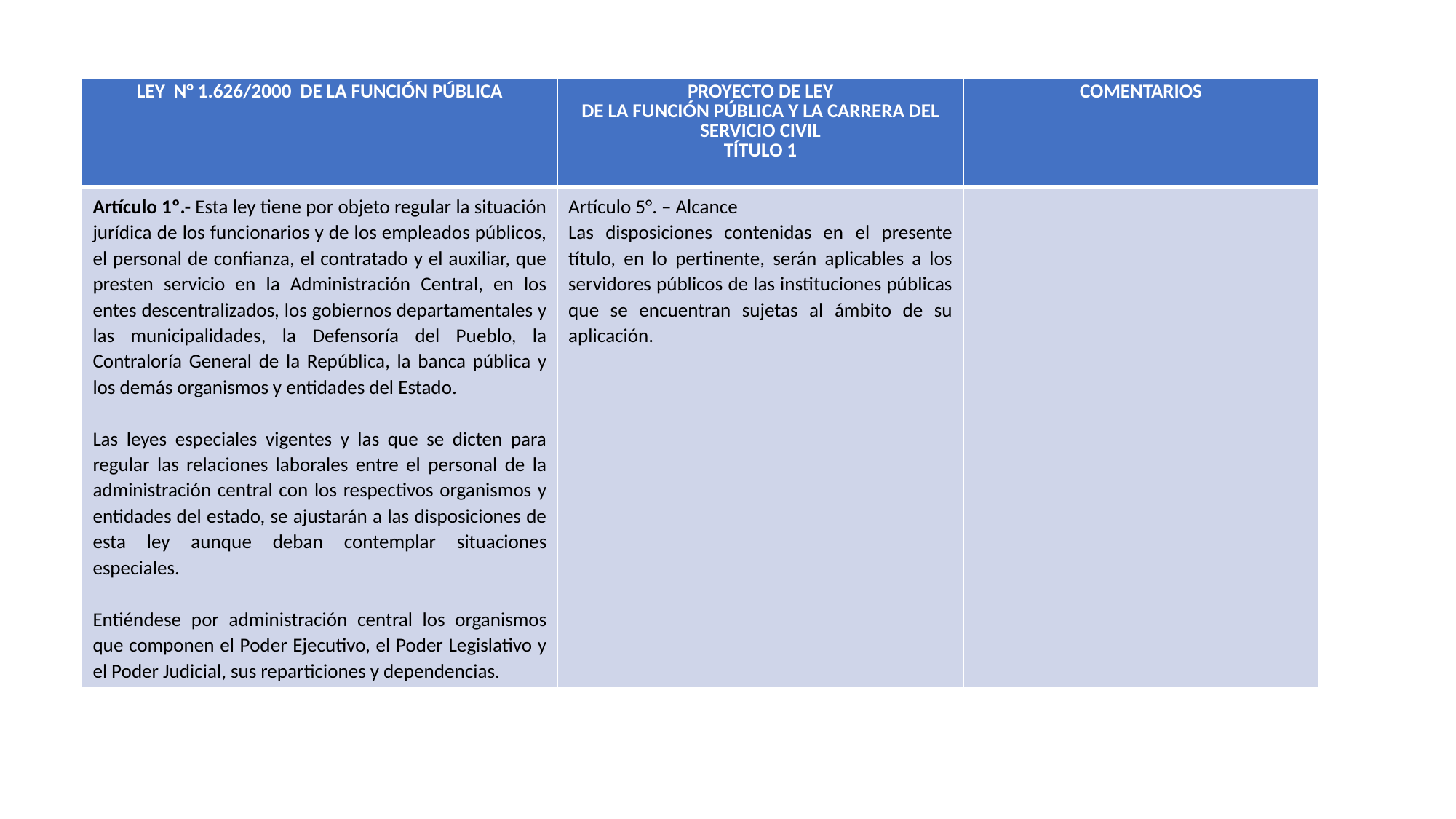

#
| LEY N° 1.626/2000 DE LA FUNCIÓN PÚBLICA | PROYECTO DE LEY DE LA FUNCIÓN PÚBLICA Y LA CARRERA DEL SERVICIO CIVIL TÍTULO 1 | COMENTARIOS |
| --- | --- | --- |
| Artículo 1º.- Esta ley tiene por objeto regular la situación jurídica de los funcionarios y de los empleados públicos, el personal de confianza, el contratado y el auxiliar, que presten servicio en la Administración Central, en los entes descentralizados, los gobiernos departamentales y las municipalidades, la Defensoría del Pueblo, la Contraloría General de la República, la banca pública y los demás organismos y entidades del Estado.   Las leyes especiales vigentes y las que se dicten para regular las relaciones laborales entre el personal de la administración central con los respectivos organismos y entidades del estado, se ajustarán a las disposiciones de esta ley aunque deban contemplar situaciones especiales.   Entiéndese por administración central los organismos que componen el Poder Ejecutivo, el Poder Legislativo y el Poder Judicial, sus reparticiones y dependencias. | Artículo 5°. – Alcance Las disposiciones contenidas en el presente título, en lo pertinente, serán aplicables a los servidores públicos de las instituciones públicas que se encuentran sujetas al ámbito de su aplicación. |  |